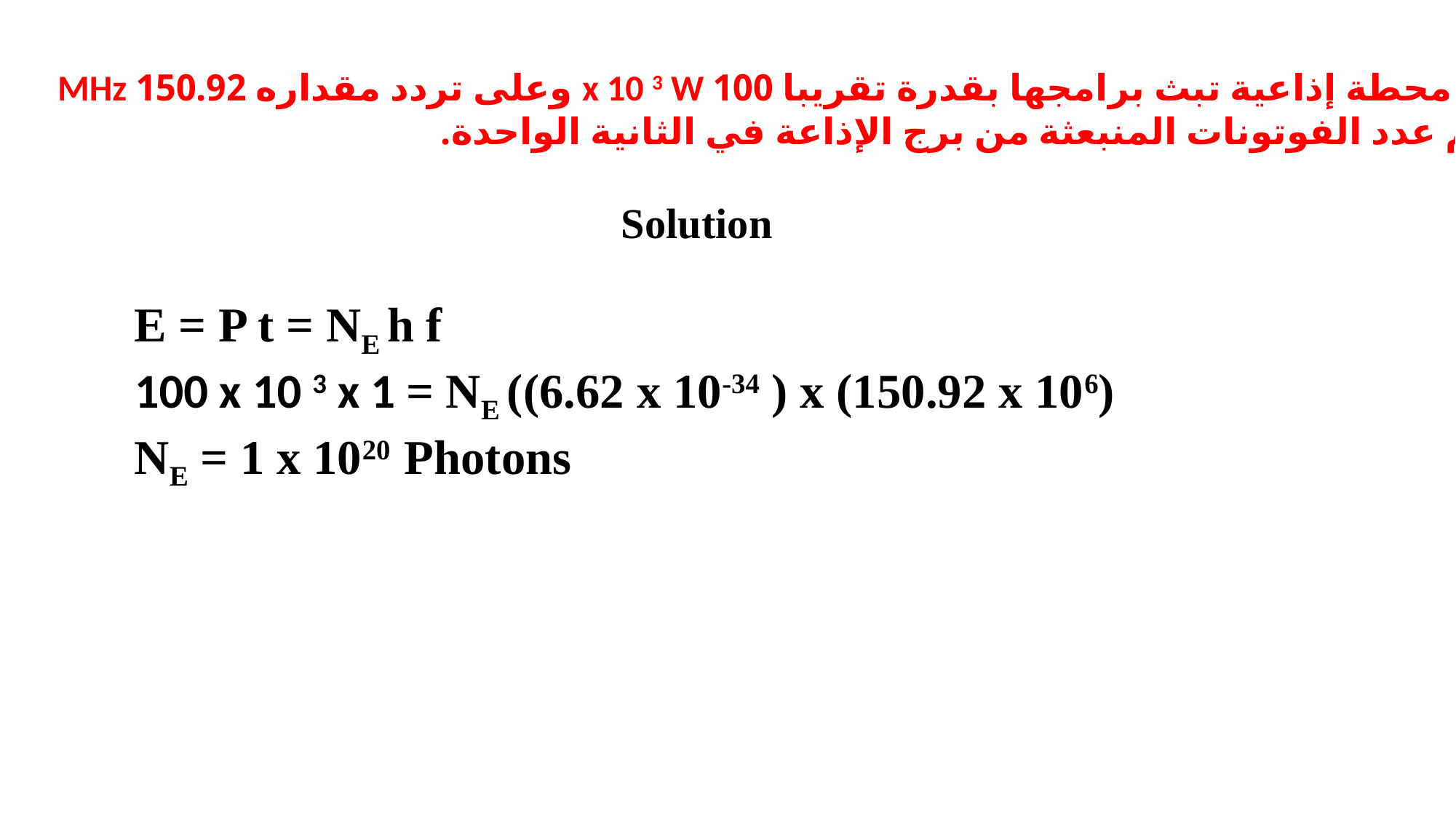

5) محطة إذاعية تبث برامجها بقدرة تقريبا 100 x 10 3 W وعلى تردد مقداره 150.92 MHz
كم عدد الفوتونات المنبعثة من برج الإذاعة في الثانية الواحدة.
Solution
E = P t = NE h f
100 x 10 3 x 1 = NE ((6.62 x 10-34 ) x (150.92 x 106)
NE = 1 x 1020  Photons